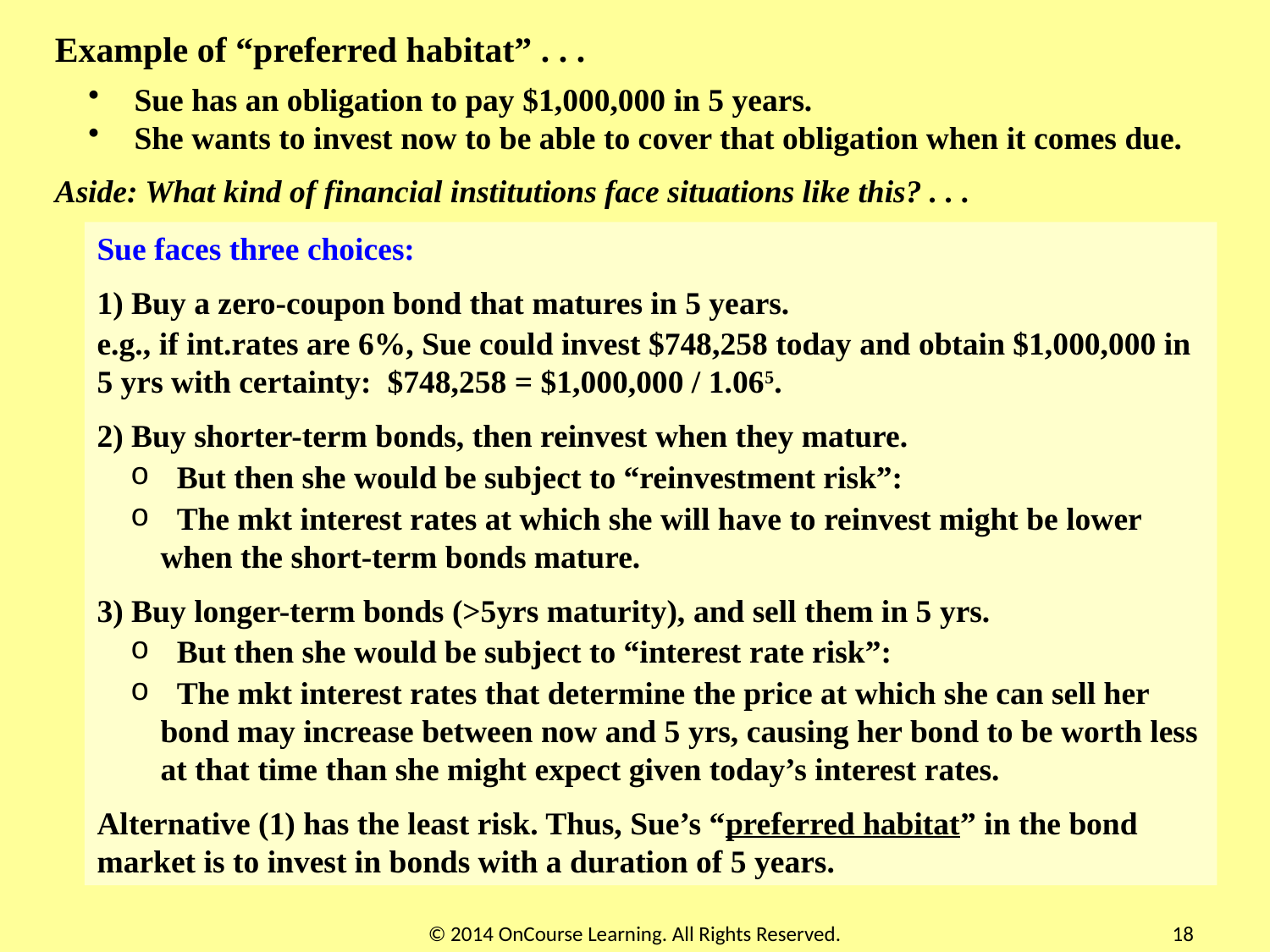

Example of “preferred habitat” . . .
  Sue has an obligation to pay $1,000,000 in 5 years.
  She wants to invest now to be able to cover that obligation when it comes due.
Aside: What kind of financial institutions face situations like this? . . .
Sue faces three choices:
1) Buy a zero-coupon bond that matures in 5 years.
e.g., if int.rates are 6%, Sue could invest $748,258 today and obtain $1,000,000 in 5 yrs with certainty:  $748,258 = $1,000,000 / 1.065.
2) Buy shorter-term bonds, then reinvest when they mature.
  But then she would be subject to “reinvestment risk”:
  The mkt interest rates at which she will have to reinvest might be lower when the short-term bonds mature.
3) Buy longer-term bonds (>5yrs maturity), and sell them in 5 yrs.
  But then she would be subject to “interest rate risk”:
  The mkt interest rates that determine the price at which she can sell her bond may increase between now and 5 yrs, causing her bond to be worth less at that time than she might expect given today’s interest rates.
Alternative (1) has the least risk. Thus, Sue’s “preferred habitat” in the bond market is to invest in bonds with a duration of 5 years.
© 2014 OnCourse Learning. All Rights Reserved.
18